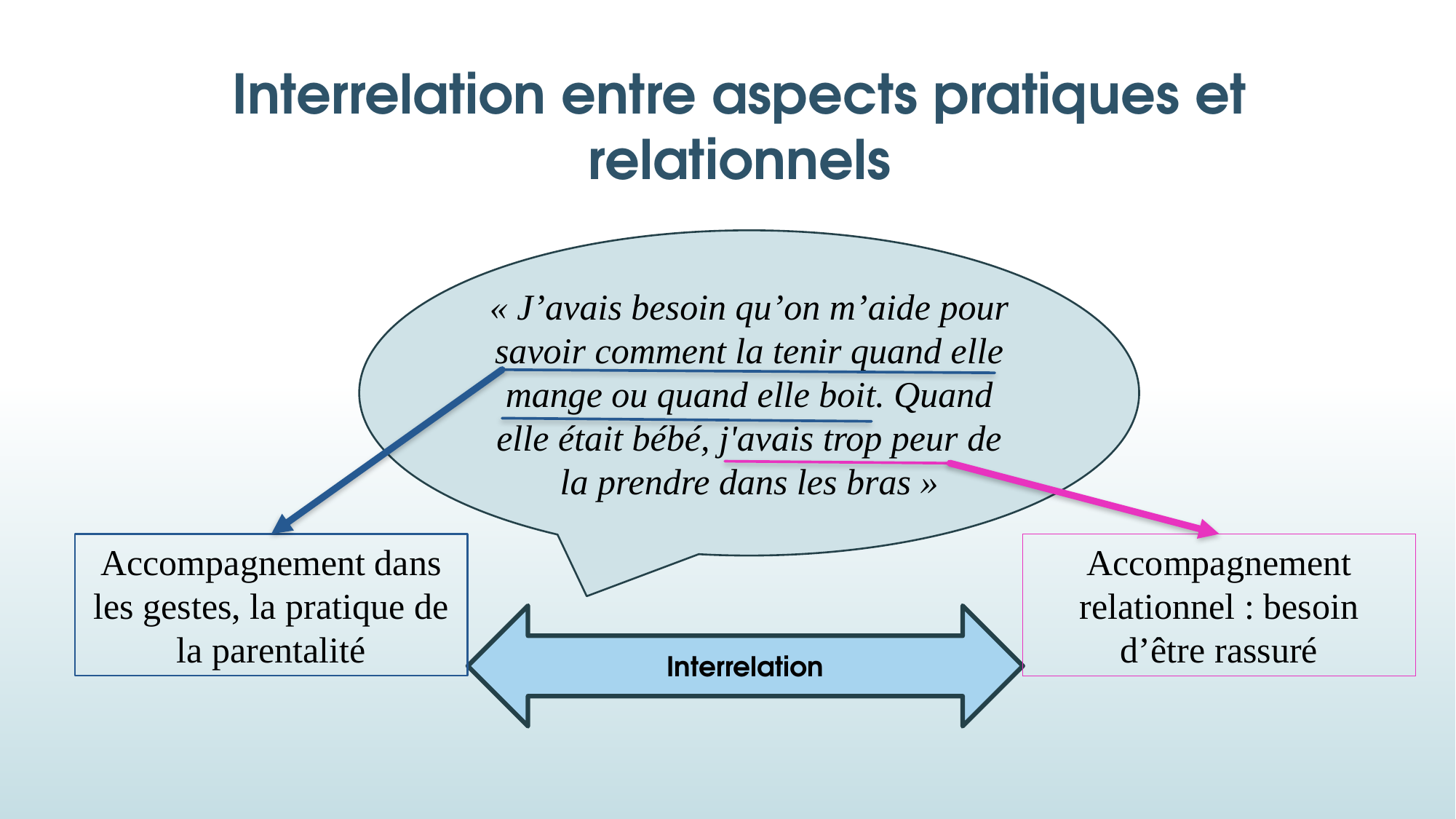

# Interrelation entre aspects pratiques et relationnels
26
« J’avais besoin qu’on m’aide pour savoir comment la tenir quand elle mange ou quand elle boit. Quand elle était bébé, j'avais trop peur de la prendre dans les bras »
Accompagnement dans les gestes, la pratique de la parentalité
Accompagnement relationnel : besoin d’être rassuré
Interrelation